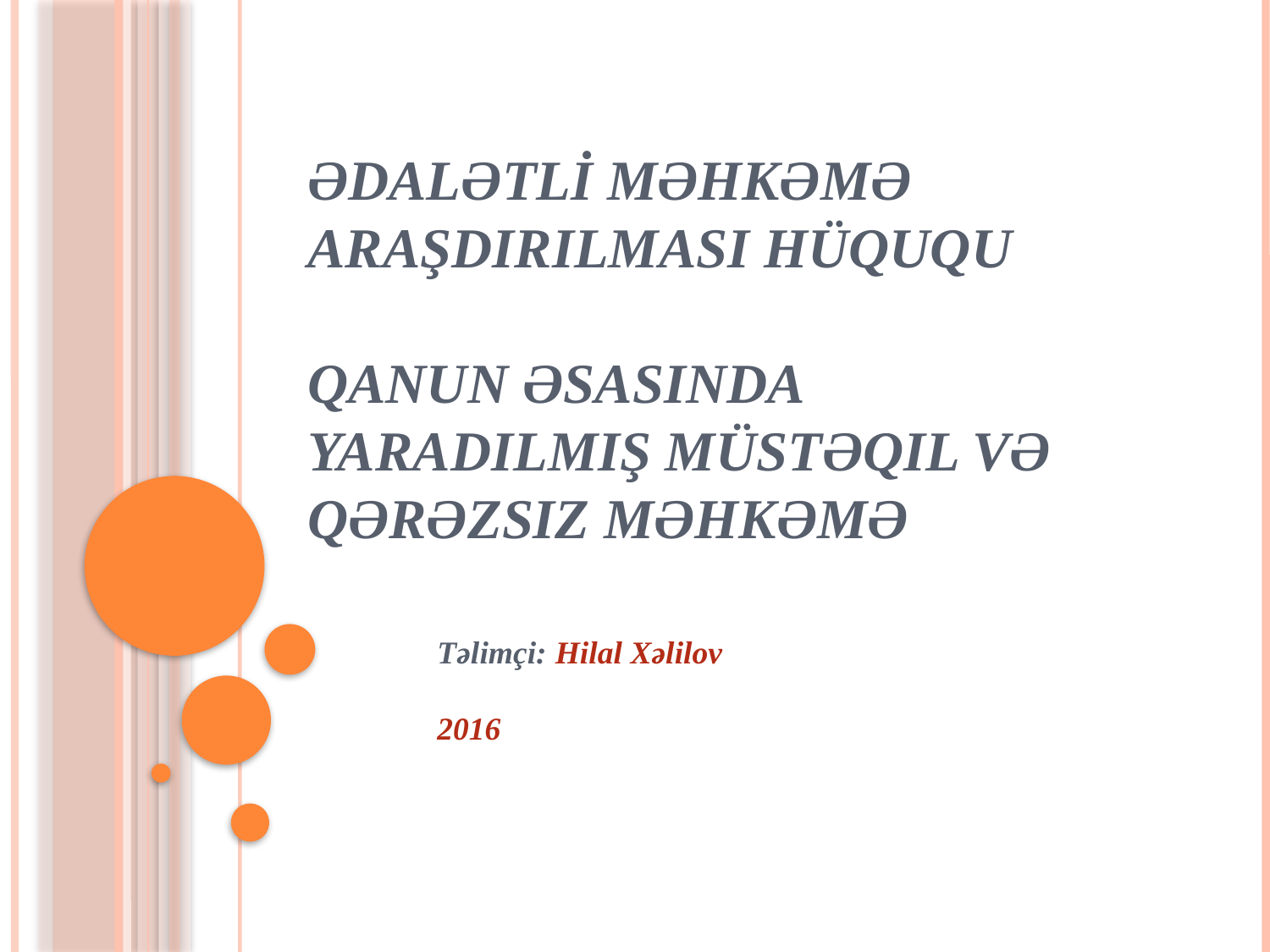

# ƏDALƏTLİ MƏHKƏMƏ ARAŞDIRILMASI HÜQUQU QANUN ƏSASINDA YARADILMIŞ MÜSTƏQIL VƏ QƏRƏZSIZ MƏHKƏMƏ
Təlimçi: Hilal Xəlilov

2016